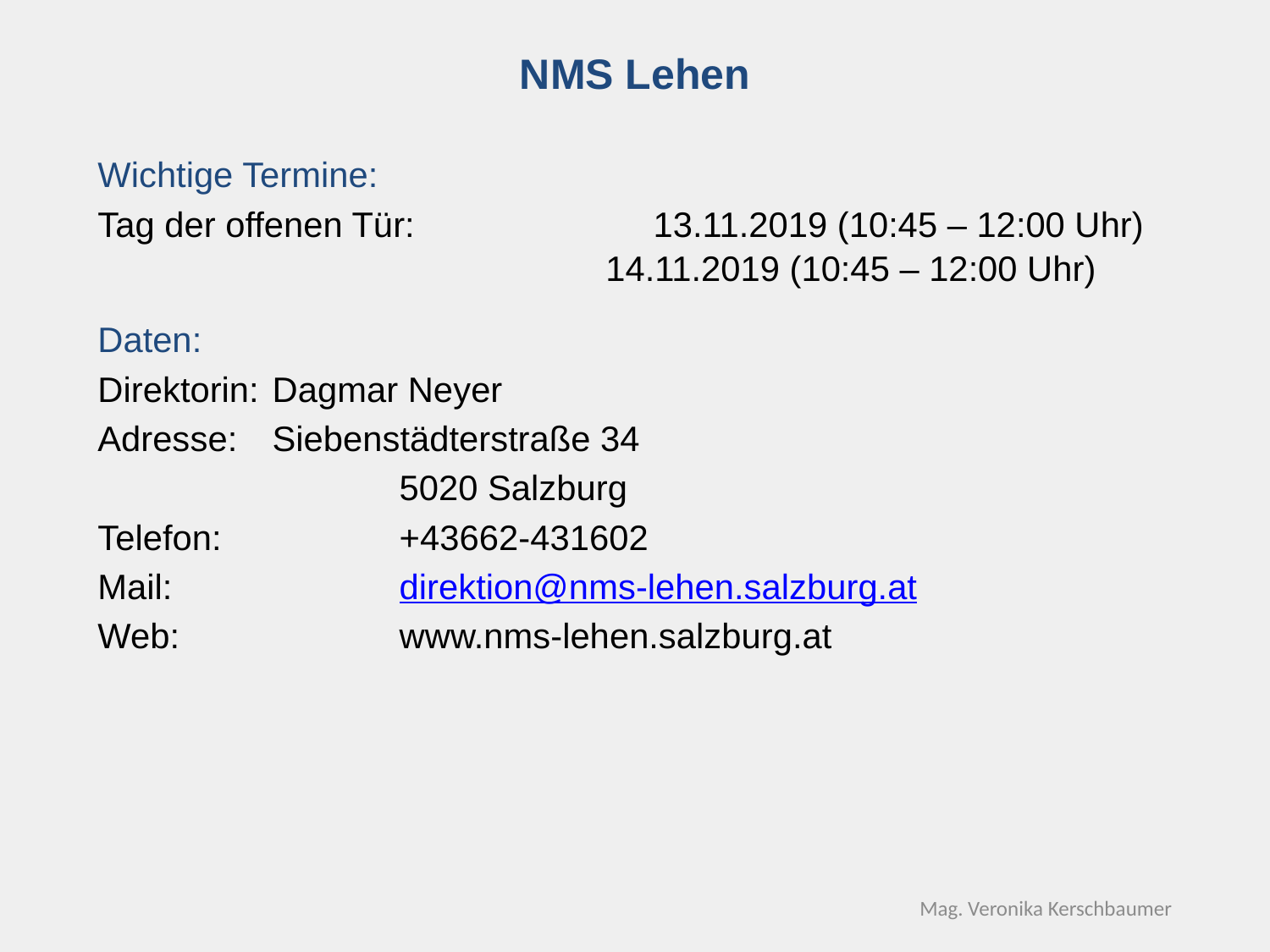

# NMS Lehen
Wichtige Termine:
Tag der offenen Tür:		13.11.2019 (10:45 – 12:00 Uhr)
				14.11.2019 (10:45 – 12:00 Uhr)
Daten:
Direktorin:	Dagmar Neyer
Adresse:	Siebenstädterstraße 34
			5020 Salzburg
Telefon:		+43662-431602
Mail:		direktion@nms-lehen.salzburg.at
Web:		www.nms-lehen.salzburg.at
Mag. Veronika Kerschbaumer